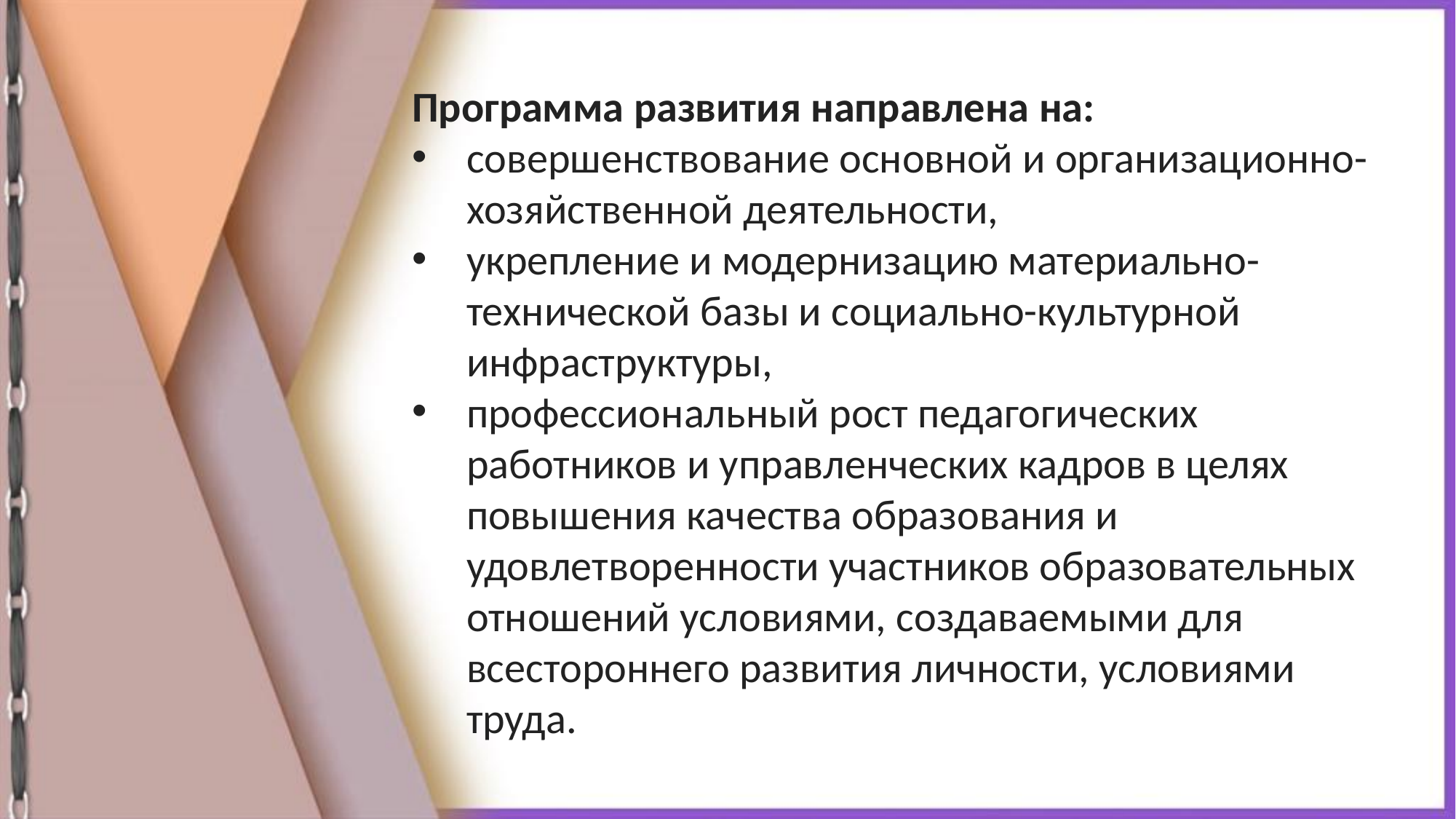

Программа развития направлена на:
совершенствование основной и организационно-хозяйственной деятельности,
укрепление и модернизацию материально-технической базы и социально-культурной инфраструктуры,
профессиональный рост педагогических работников и управленческих кадров в целях повышения качества образования и удовлетворенности участников образовательных отношений условиями, создаваемыми для всестороннего развития личности, условиями труда.